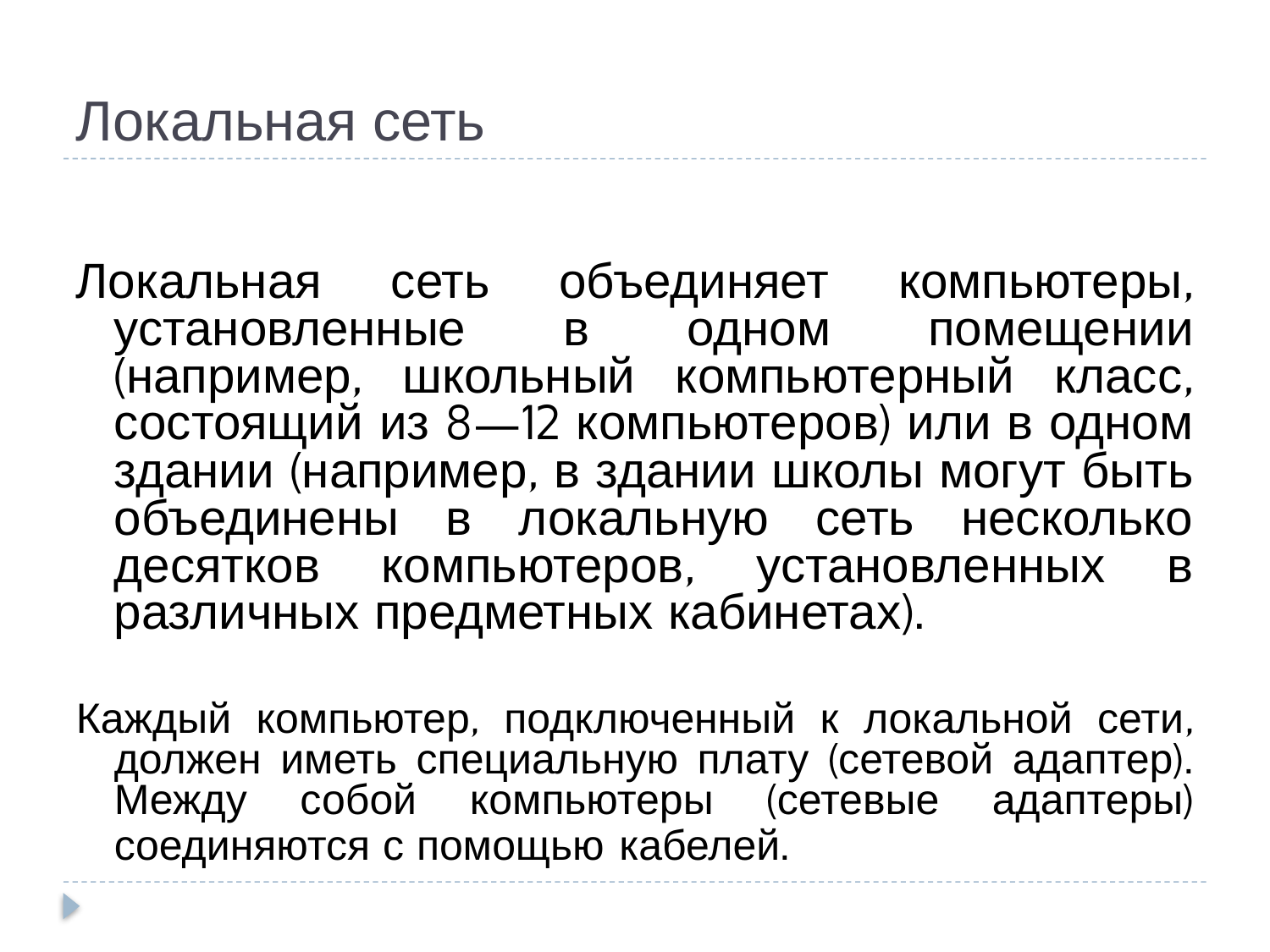

# Локальная сеть
Локальная сеть объединяет компьютеры, установленные в одном помещении (например, школьный компьютерный класс, состоящий из 8—12 компьютеров) или в одном здании (например, в здании школы могут быть объединены в локальную сеть несколько десятков компьютеров, установленных в различных предметных кабинетах).

Каждый компьютер, подключенный к локальной сети, должен иметь специальную плату (сетевой адаптер). Между собой компьютеры (сетевые адаптеры) соединяются с помощью кабелей.